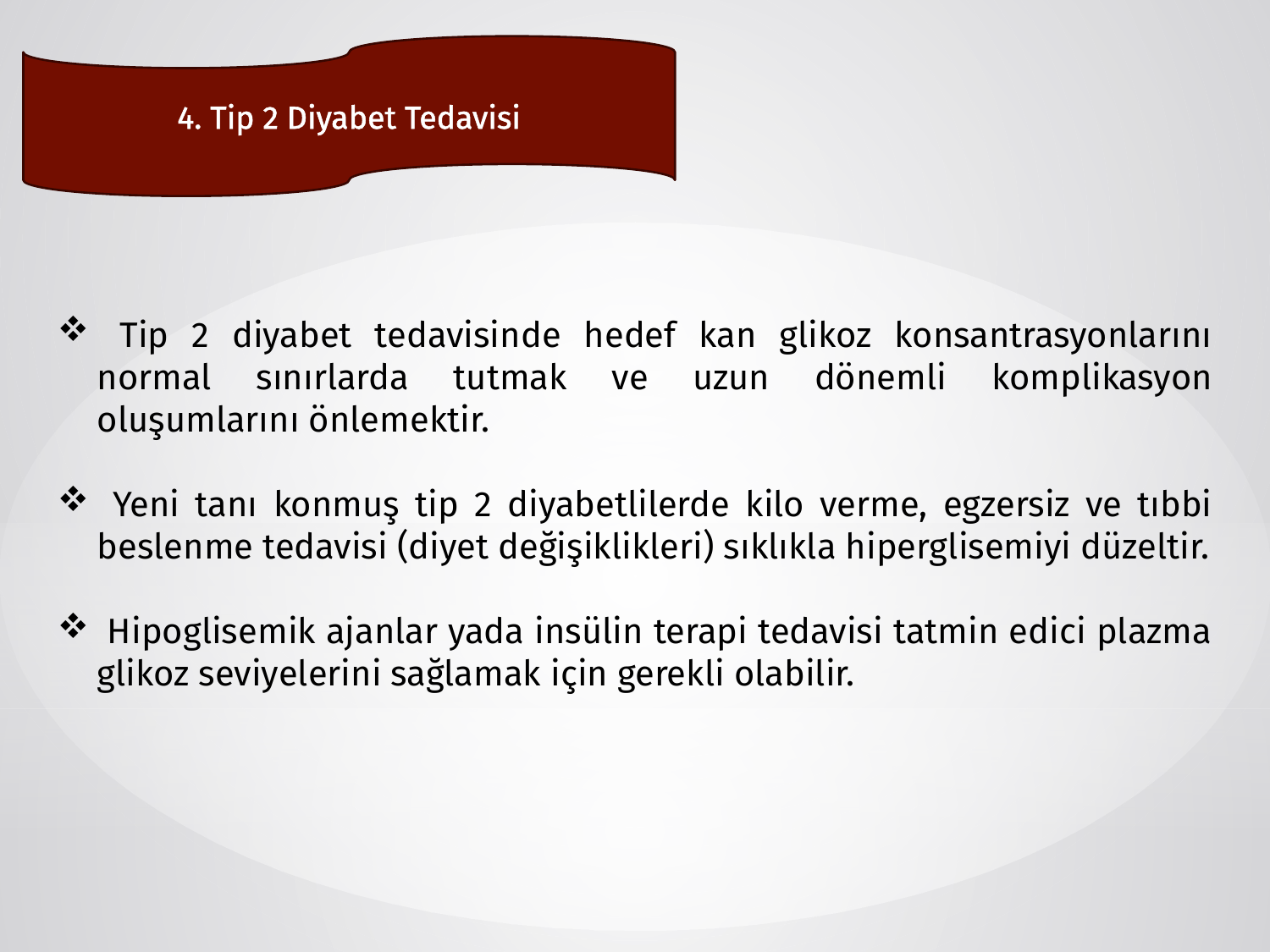

4. Tip 2 Diyabet Tedavisi
 Tip 2 diyabet tedavisinde hedef kan glikoz konsantrasyonlarını normal sınırlarda tutmak ve uzun dönemli komplikasyon oluşumlarını önlemektir.

 Yeni tanı konmuş tip 2 diyabetlilerde kilo verme, egzersiz ve tıbbi beslenme tedavisi (diyet değişiklikleri) sıklıkla hiperglisemiyi düzeltir.

 Hipoglisemik ajanlar yada insülin terapi tedavisi tatmin edici plazma glikoz seviyelerini sağlamak için gerekli olabilir.